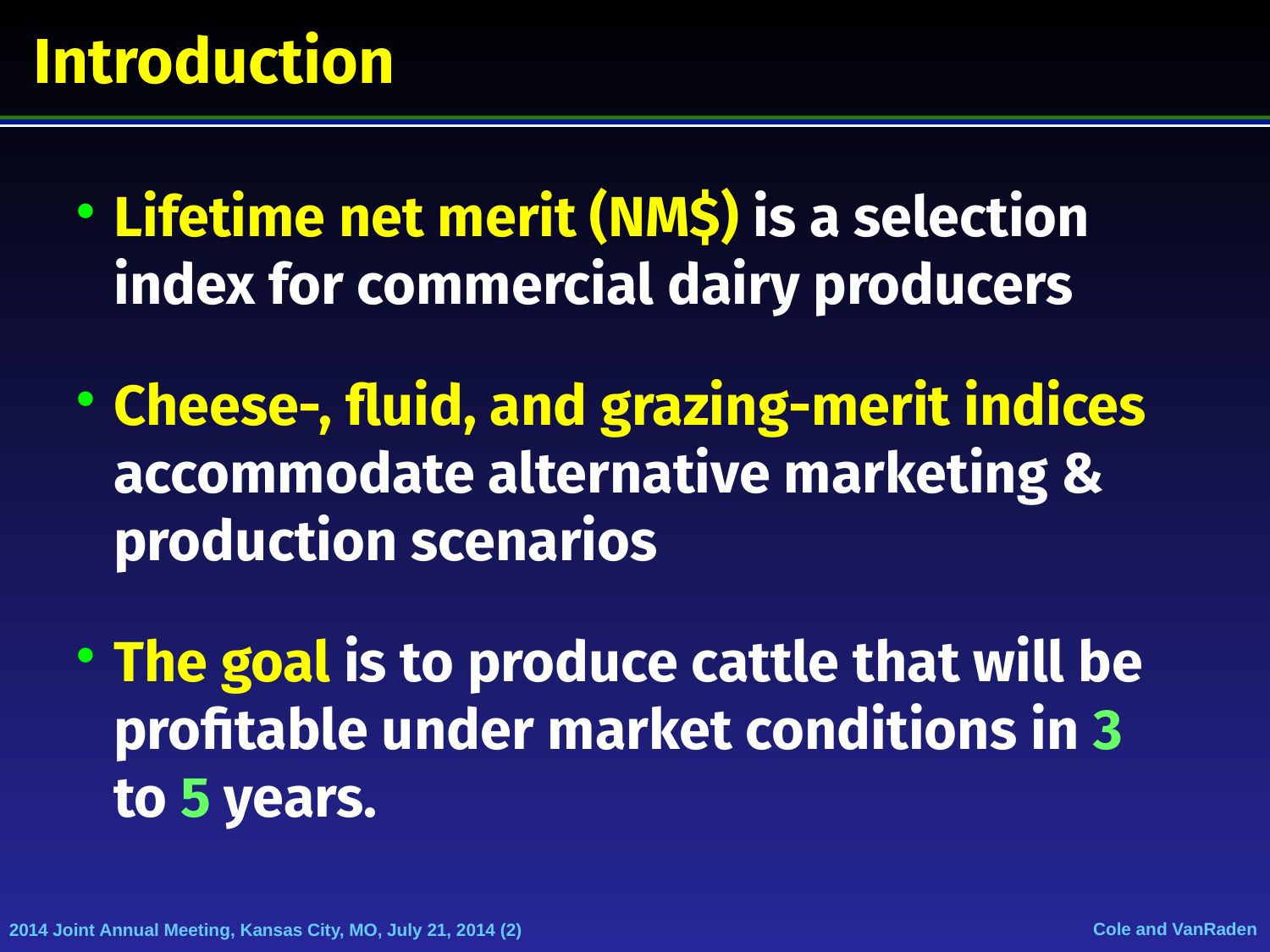

Introduction
Lifetime net merit (NM$) is a selection index for commercial dairy producers
Cheese-, fluid, and grazing-merit indices accommodate alternative marketing & production scenarios
The goal is to produce cattle that will be profitable under market conditions in 3 to 5 years.